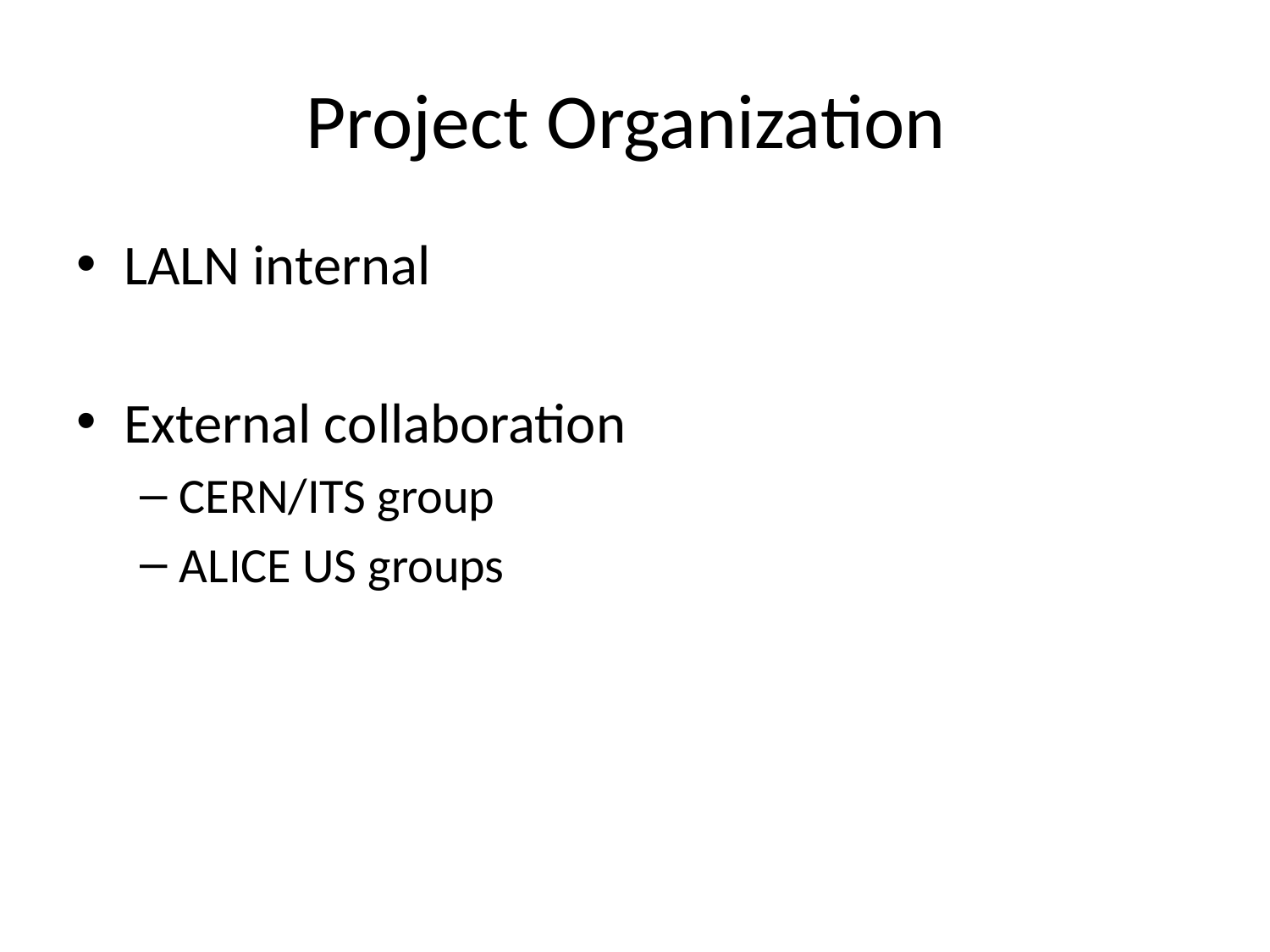

# Project Organization
LALN internal

External collaboration
CERN/ITS group
ALICE US groups